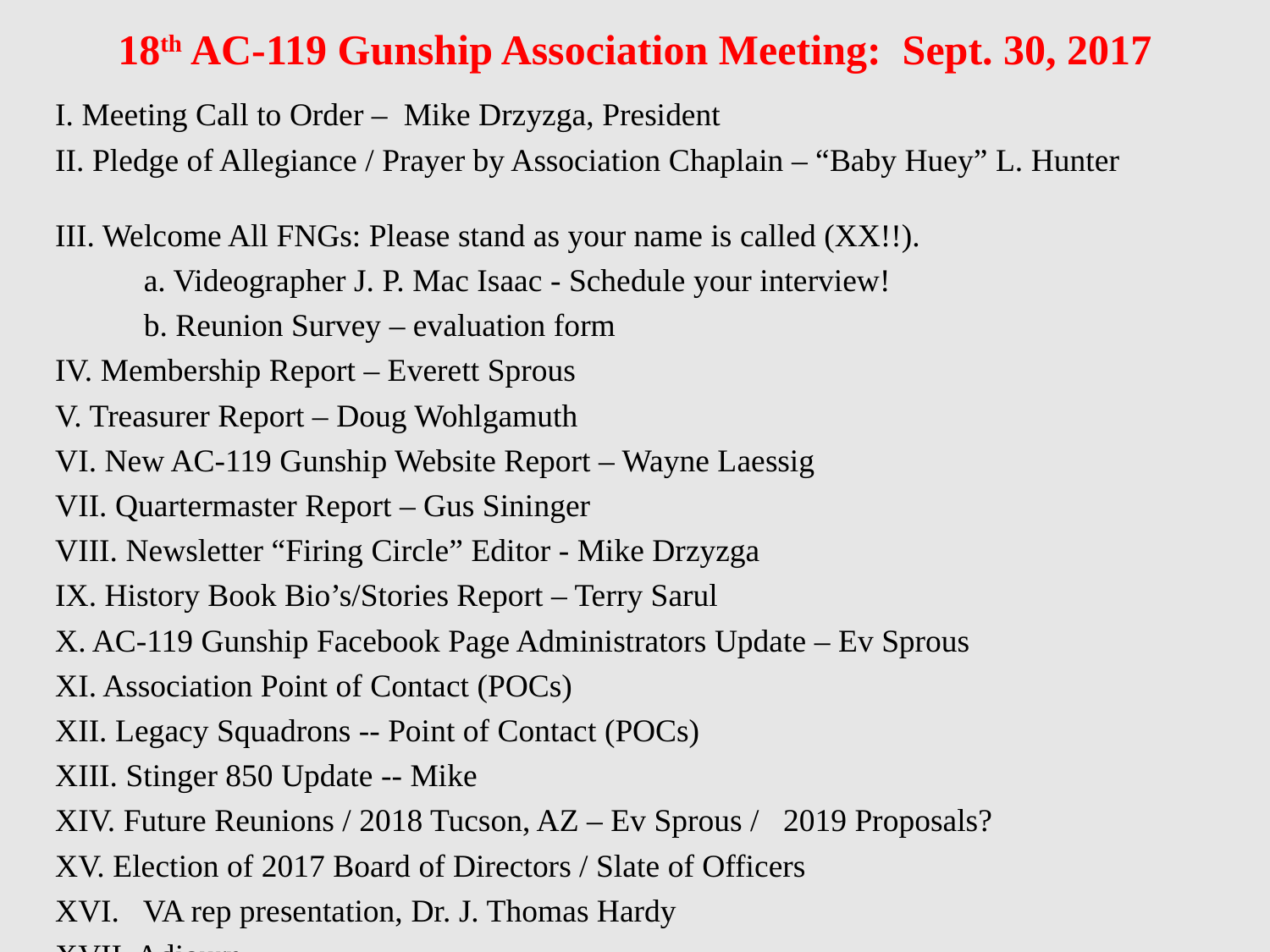

18th AC-119 Gunship Association Meeting:  Sept. 30, 2017

I. Meeting Call to Order –  Mike Drzyzga, President
II. Pledge of Allegiance / Prayer by Association Chaplain – “Baby Huey” L. Hunter
III. Welcome All FNGs: Please stand as your name is called (XX!!).
           a. Videographer J. P. Mac Isaac - Schedule your interview!
           b. Reunion Survey – evaluation form
IV. Membership Report – Everett Sprous
V. Treasurer Report – Doug Wohlgamuth
VI. New AC-119 Gunship Website Report – Wayne Laessig
VII. Quartermaster Report – Gus Sininger
VIII. Newsletter “Firing Circle” Editor - Mike Drzyzga
IX. History Book Bio’s/Stories Report – Terry Sarul
X. AC-119 Gunship Facebook Page Administrators Update – Ev Sprous
XI. Association Point of Contact (POCs)
XII. Legacy Squadrons -- Point of Contact (POCs)
XIII. Stinger 850 Update -- Mike
XIV. Future Reunions / 2018 Tucson, AZ – Ev Sprous /   2019 Proposals?
XV. Election of 2017 Board of Directors / Slate of Officers
XVI.   VA rep presentation, Dr. J. Thomas Hardy
XVII. Adjourn